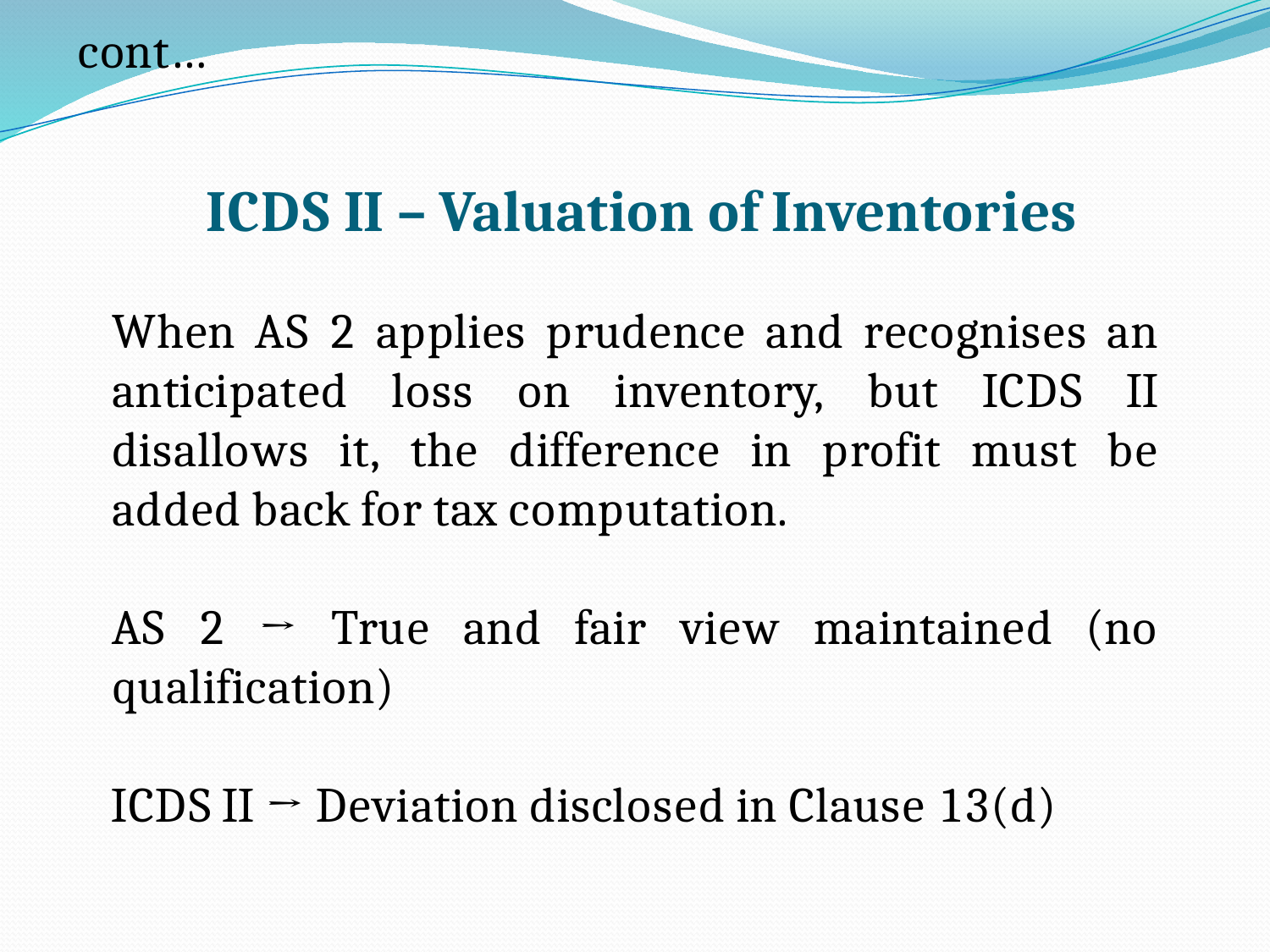

cont…
# ICDS II – Valuation of Inventories
When AS 2 applies prudence and recognises an anticipated loss on inventory, but ICDS II disallows it, the difference in profit must be added back for tax computation.

AS 2 → True and fair view maintained (no qualification)

ICDS II → Deviation disclosed in Clause 13(d)